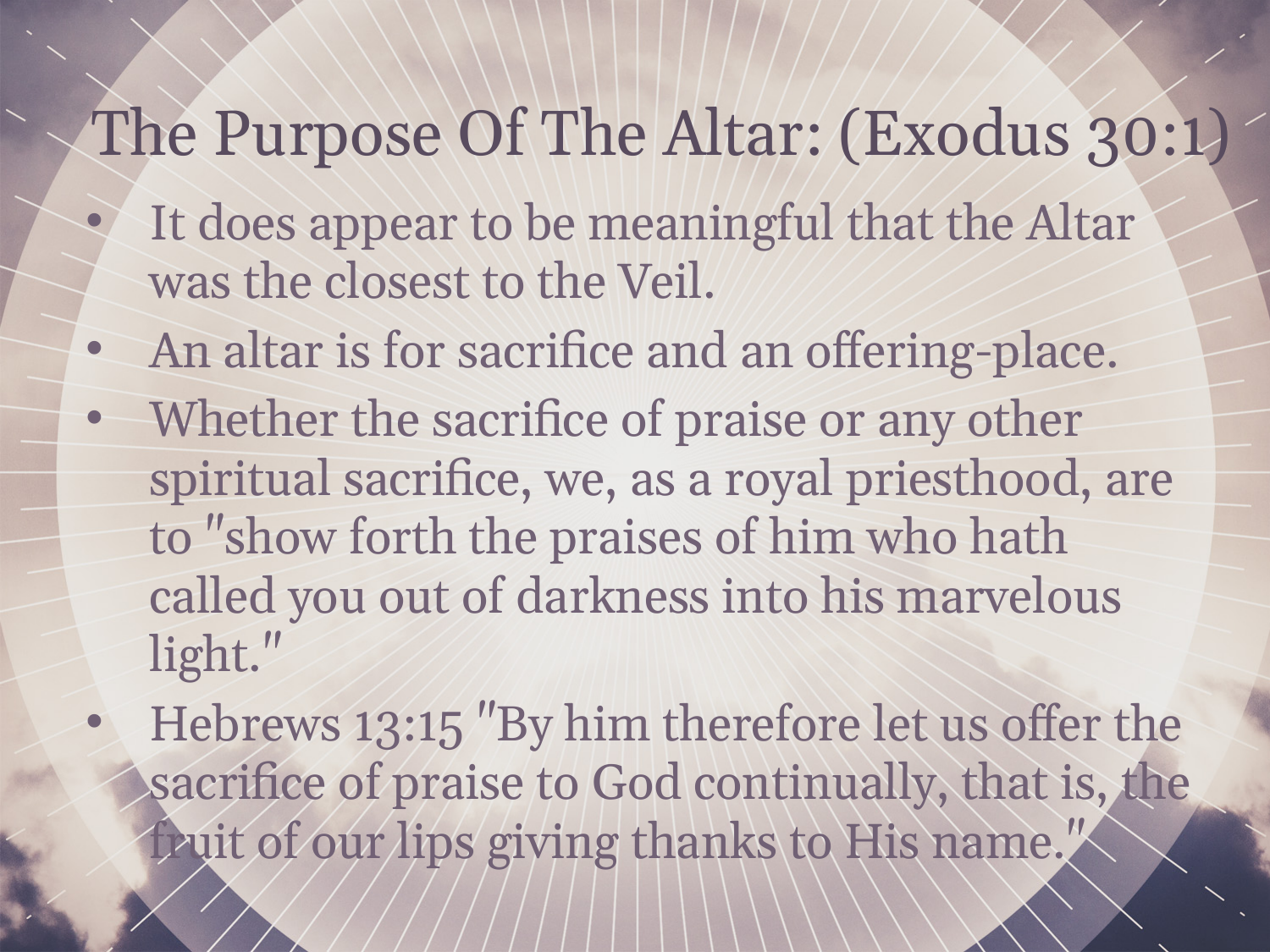

The Purpose Of The Altar: (Exodus 30:1)
It does appear to be meaningful that the Altar was the closest to the Veil.
An altar is for sacrifice and an offering-place.
Whether the sacrifice of praise or any other spiritual sacrifice, we, as a royal priesthood, are to "show forth the praises of him who hath called you out of darkness into his marvelous light."
Hebrews 13:15 "By him therefore let us offer the sacrifice of praise to God continually, that is, the fruit of our lips giving thanks to His name."